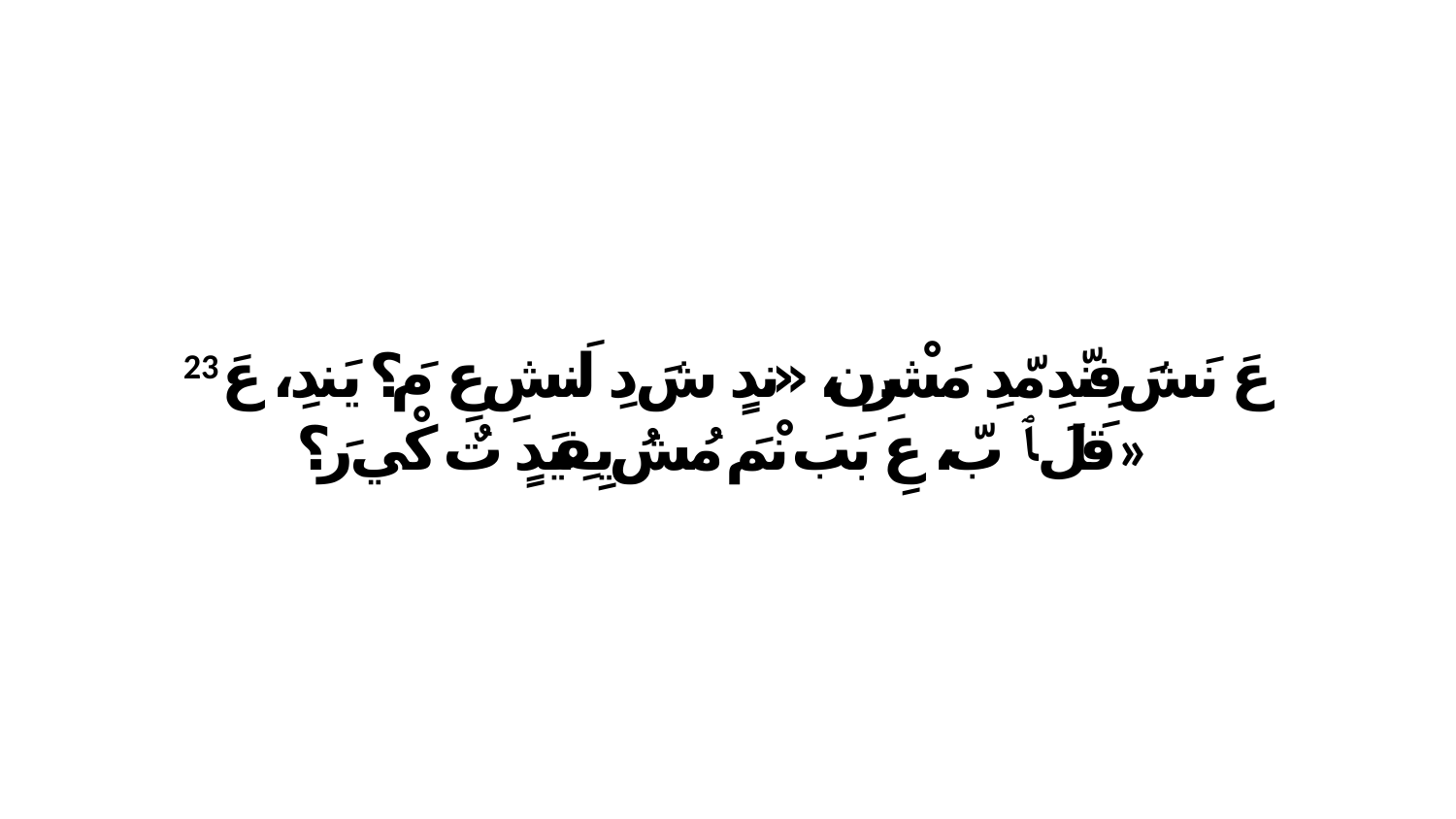

23 عَ نَشَ فِنّدِ مّدِ مَشْرِن، «ندٍ شَ دِ لَنشِ عِ مَ؟ يَندِ، عَ قَلَ ﭑ بّ، عِ بَبَ نْمَ مُشُ يِفِيَدٍ تٌ كْي رَ؟»